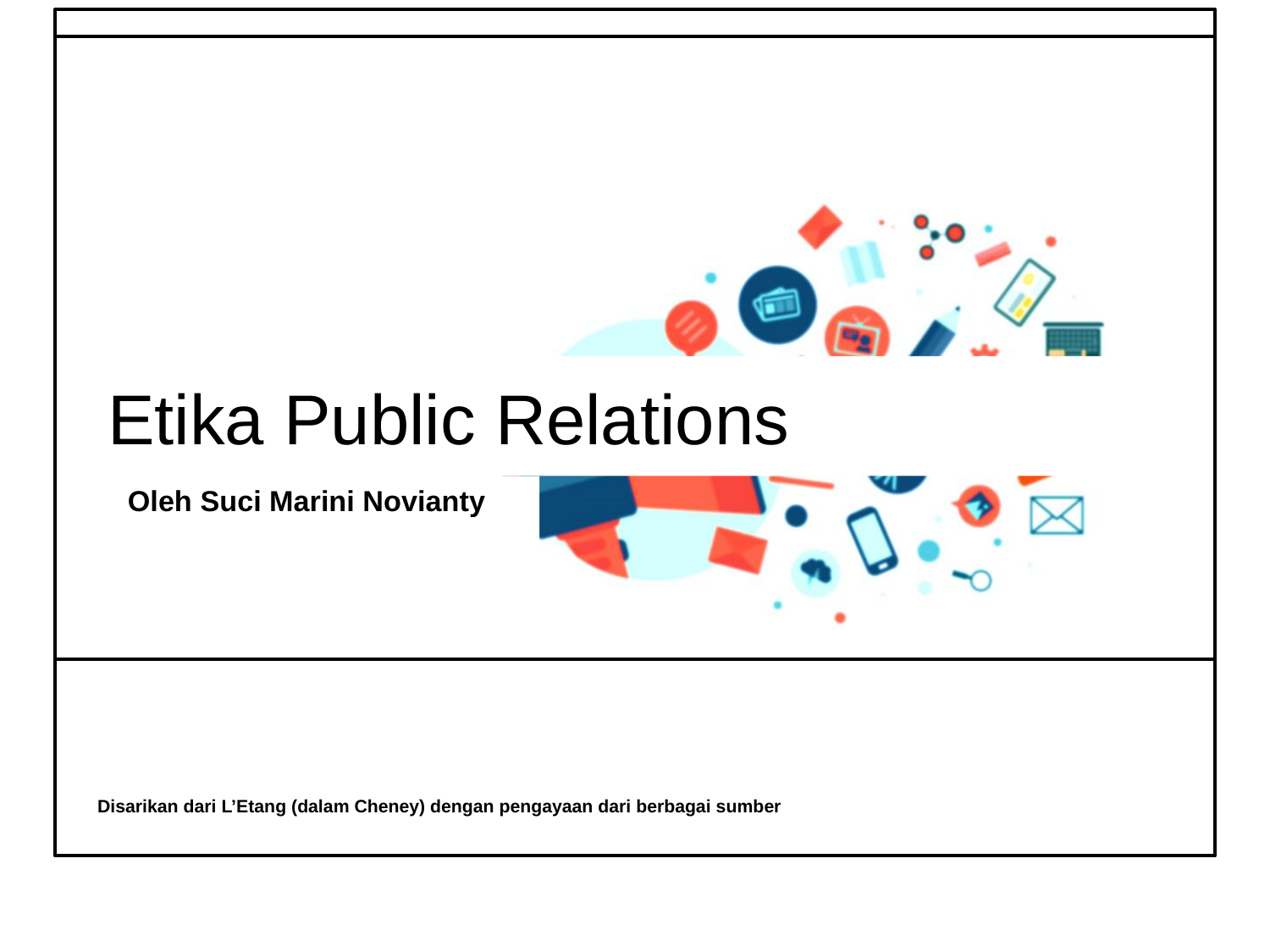

# Etika Public Relations
Oleh Suci Marini Novianty
Disarikan dari L’Etang (dalam Cheney) dengan pengayaan dari berbagai sumber